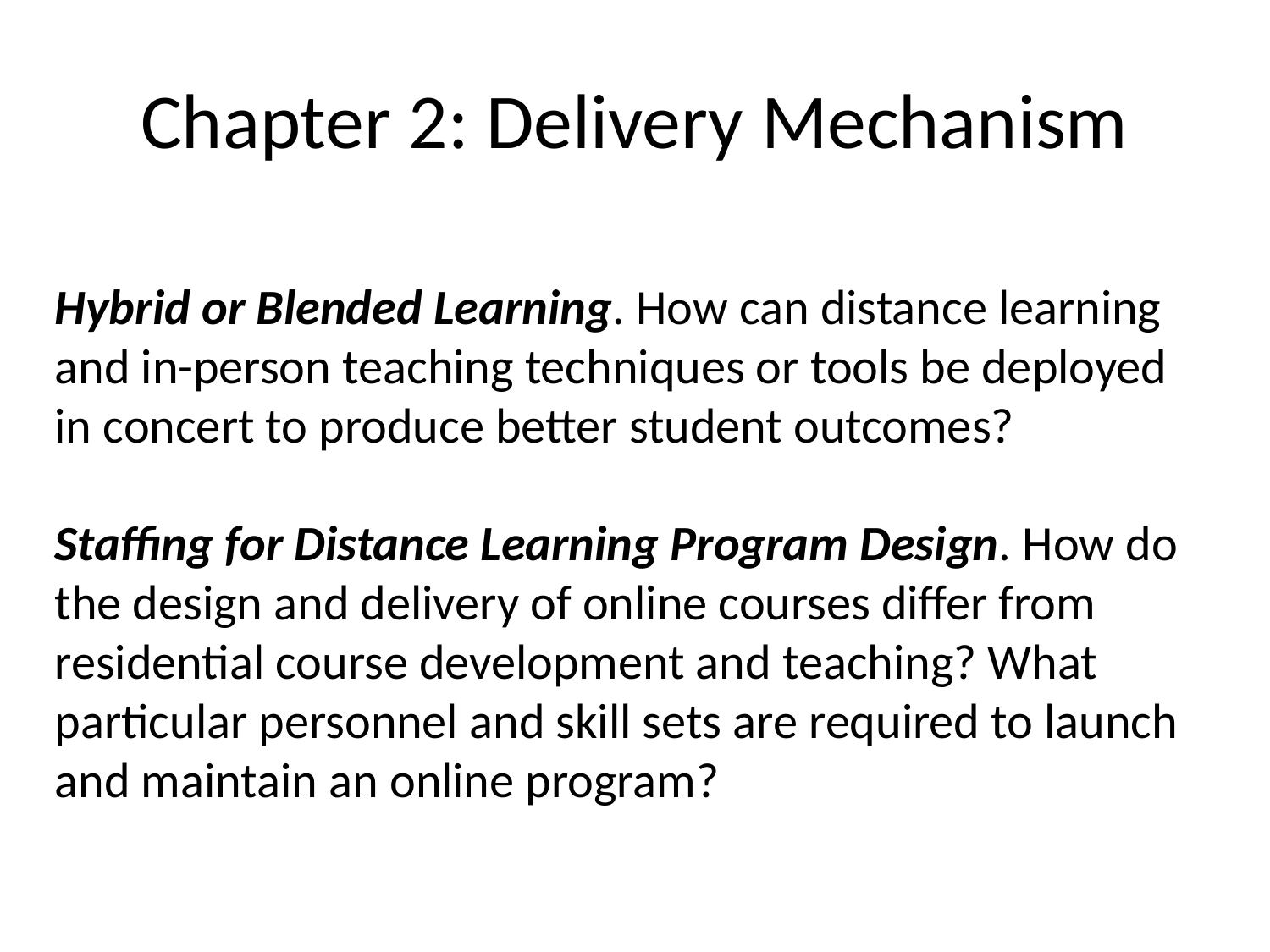

# Chapter 2: Delivery Mechanism
Hybrid or Blended Learning. How can distance learning and in-person teaching techniques or tools be deployed in concert to produce better student outcomes?

Staffing for Distance Learning Program Design. How do the design and delivery of online courses differ from residential course development and teaching? What particular personnel and skill sets are required to launch and maintain an online program?